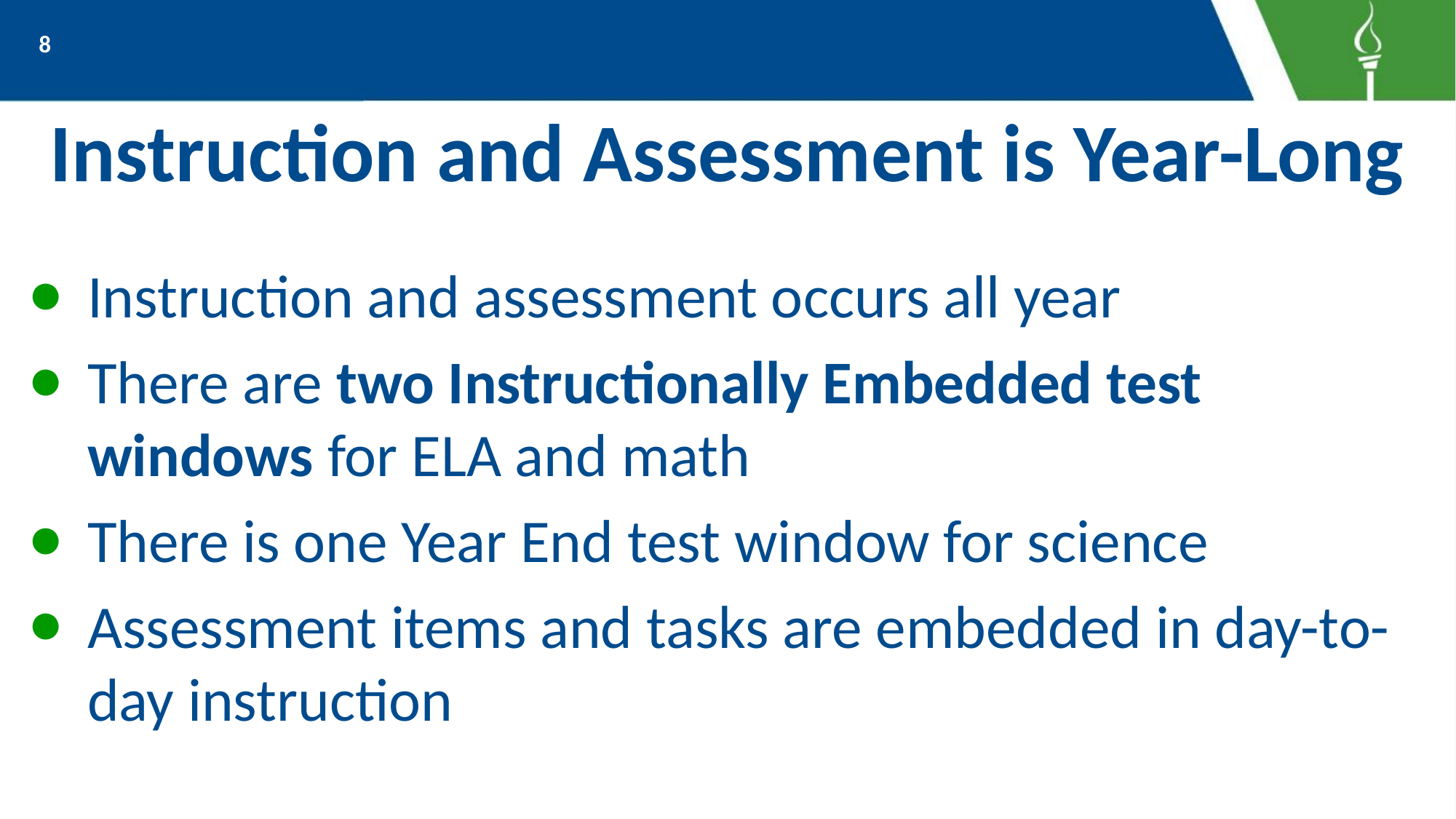

8

# Instruction and Assessment is Year-Long
Instruction and assessment occurs all year
There are two Instructionally Embedded test windows for ELA and math
There is one Year End test window for science
Assessment items and tasks are embedded in day-to-day instruction